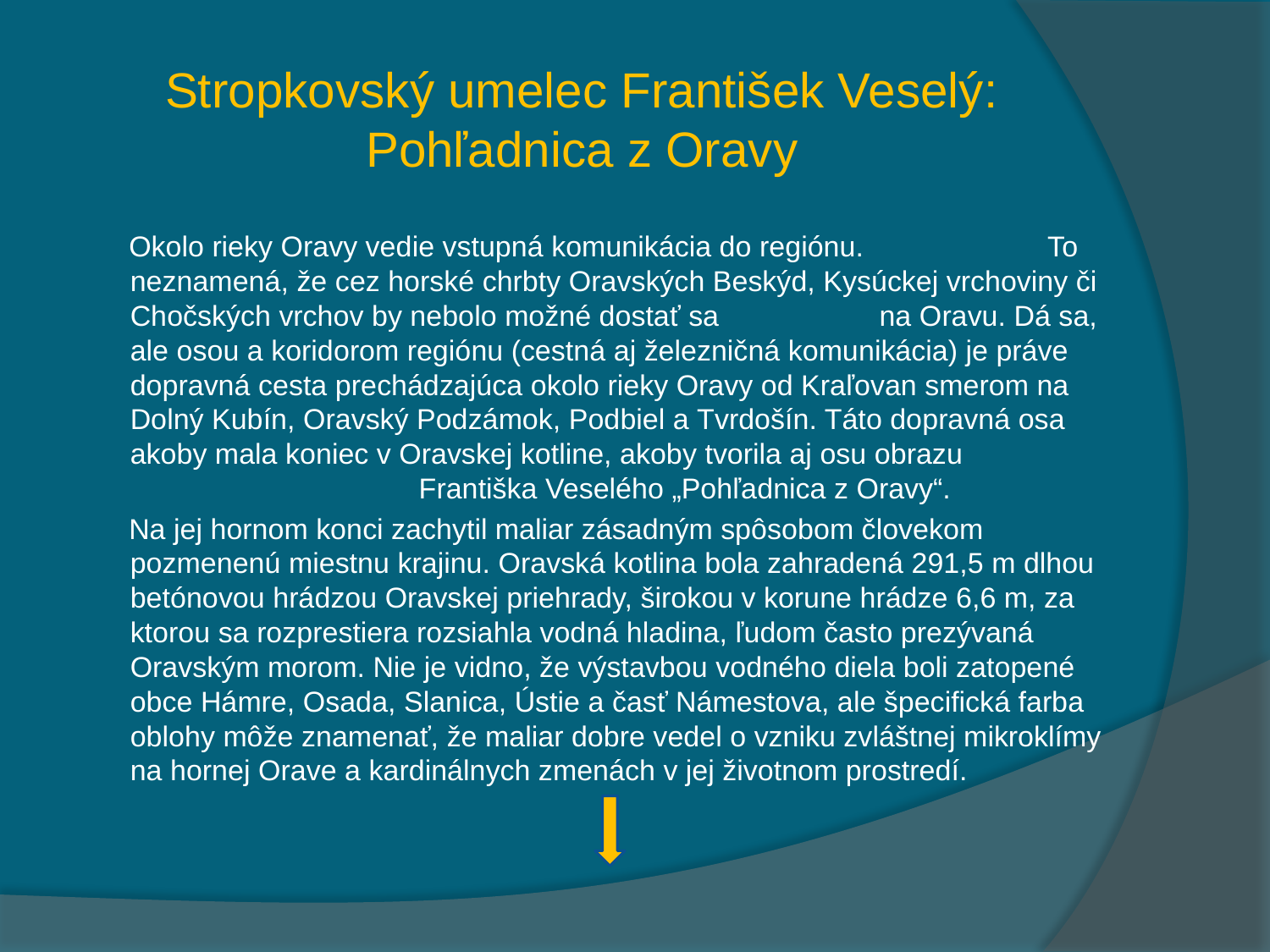

# Stropkovský umelec František Veselý: Pohľadnica z Oravy
      Okolo rieky Oravy vedie vstupná komunikácia do regiónu.                       To neznamená, že cez horské chrbty Oravských Beskýd, Kysúckej vrchoviny či Chočských vrchov by nebolo možné dostať sa                    na Oravu. Dá sa, ale osou a koridorom regiónu (cestná aj železničná komunikácia) je práve dopravná cesta prechádzajúca okolo rieky Oravy od Kraľovan smerom na Dolný Kubín, Oravský Podzámok, Podbiel a Tvrdošín. Táto dopravná osa akoby mala koniec v Oravskej kotline, akoby tvorila aj osu obrazu                                                        Františka Veselého „Pohľadnica z Oravy“.
      Na jej hornom konci zachytil maliar zásadným spôsobom človekom pozmenenú miestnu krajinu. Oravská kotlina bola zahradená 291,5 m dlhou betónovou hrádzou Oravskej priehrady, širokou v korune hrádze 6,6 m, za ktorou sa rozprestiera rozsiahla vodná hladina, ľudom často prezývaná Oravským morom. Nie je vidno, že výstavbou vodného diela boli zatopené obce Hámre, Osada, Slanica, Ústie a časť Námestova, ale špecifická farba oblohy môže znamenať, že maliar dobre vedel o vzniku zvláštnej mikroklímy na hornej Orave a kardinálnych zmenách v jej životnom prostredí.